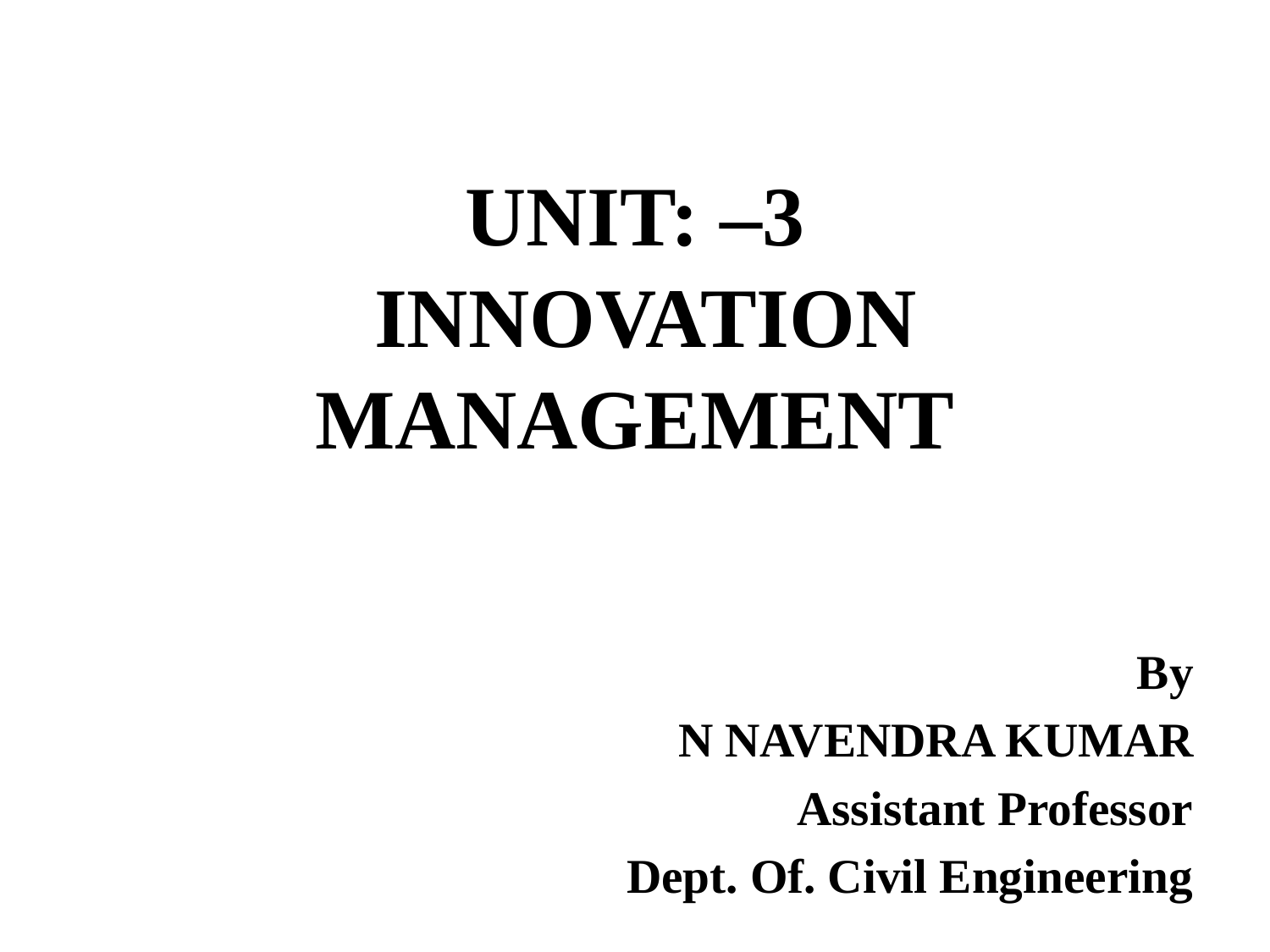

# UNIT: –3 INNOVATION MANAGEMENT
By
N NAVENDRA KUMAR
Assistant Professor
Dept. Of. Civil Engineering